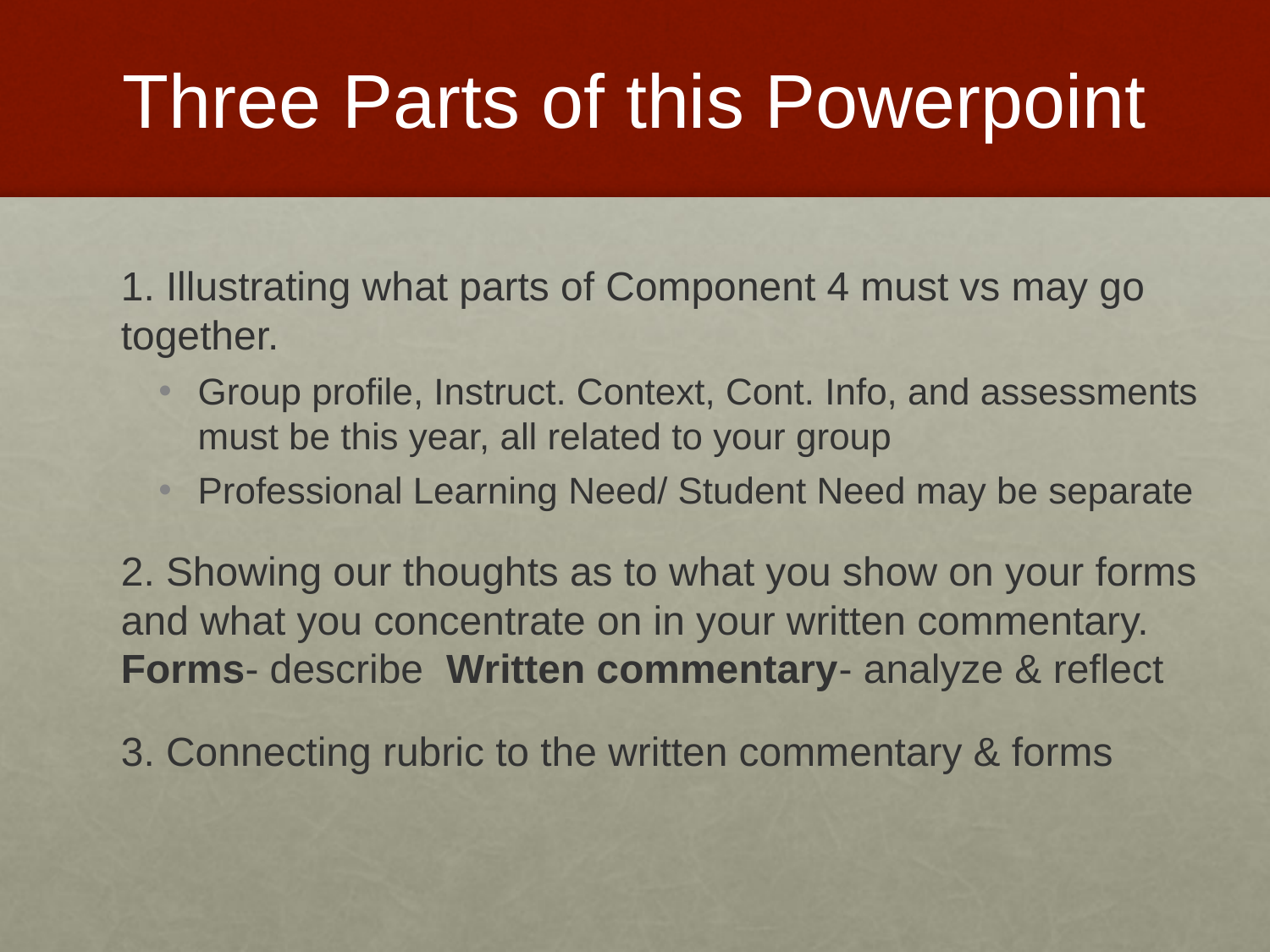

# Three Parts of this Powerpoint
1. Illustrating what parts of Component 4 must vs may go together.
Group profile, Instruct. Context, Cont. Info, and assessments must be this year, all related to your group
Professional Learning Need/ Student Need may be separate
2. Showing our thoughts as to what you show on your forms and what you concentrate on in your written commentary. Forms- describe  Written commentary- analyze & reflect
3. Connecting rubric to the written commentary & forms